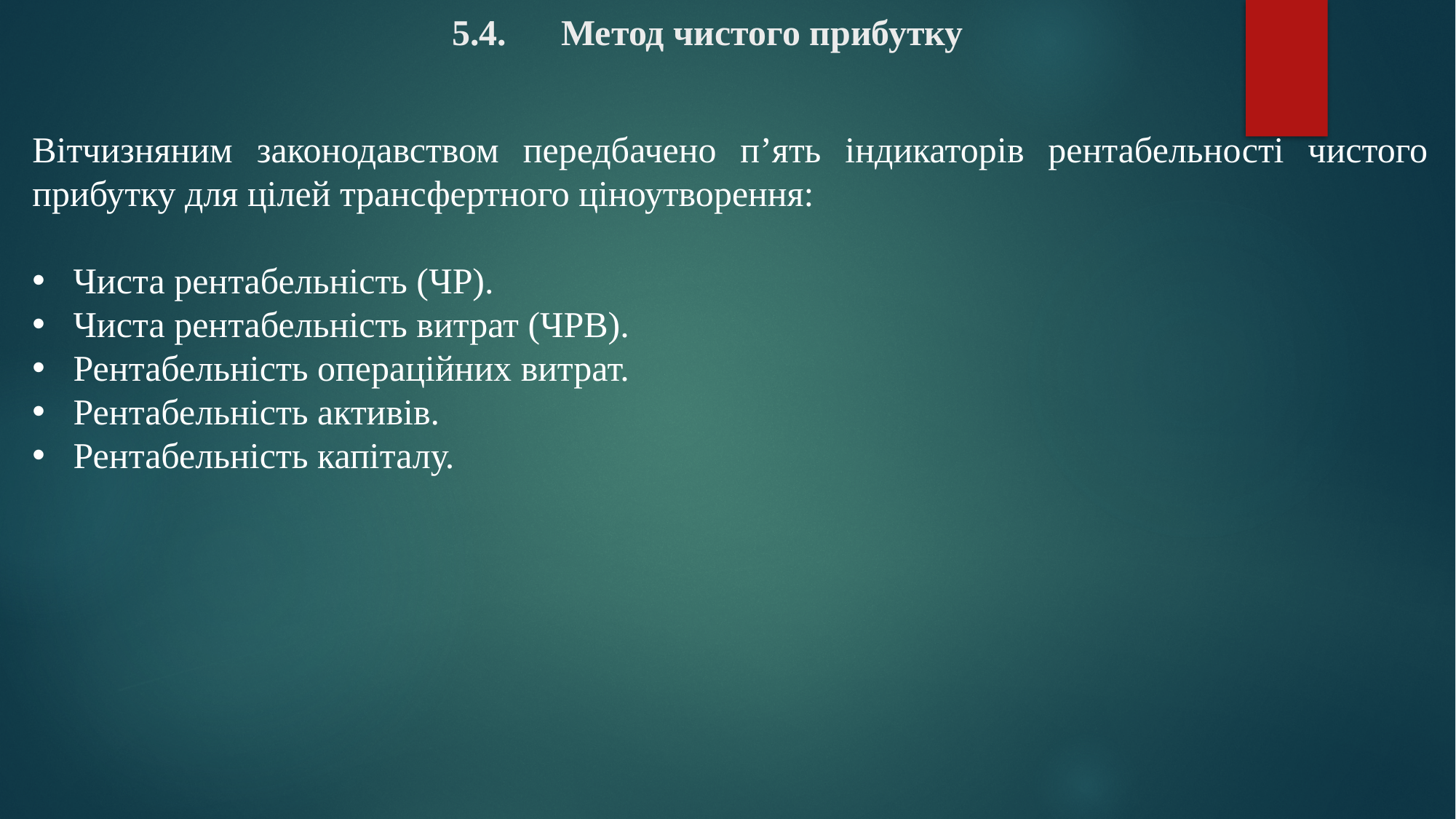

# 5.4.	Метод чистого прибутку
Вітчизняним законодавством передбачено п’ять індикаторів рентабельності чистого прибутку для цілей трансфертного ціноутворення:

Чиста рентабельність (ЧР).
Чиста рентабельність витрат (ЧРВ).
Рентабельність операційних витрат.
Рентабельність активів.
Рентабельність капіталу.